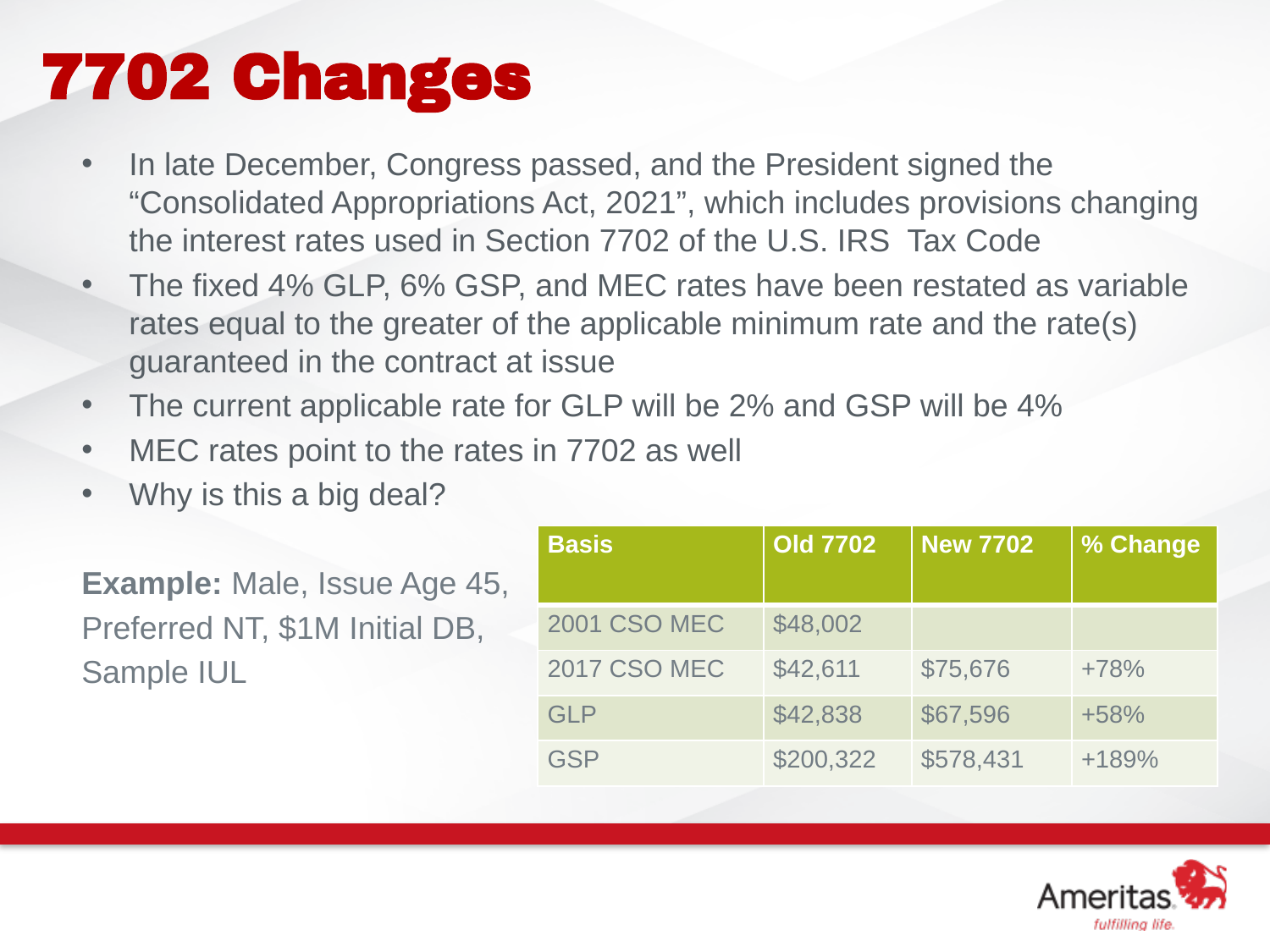

7702 Changes
In late December, Congress passed, and the President signed the “Consolidated Appropriations Act, 2021”, which includes provisions changing the interest rates used in Section 7702 of the U.S. IRS  Tax Code
The fixed 4% GLP, 6% GSP, and MEC rates have been restated as variable rates equal to the greater of the applicable minimum rate and the rate(s) guaranteed in the contract at issue
The current applicable rate for GLP will be 2% and GSP will be 4%
MEC rates point to the rates in 7702 as well
Why is this a big deal?

Example: Male, Issue Age 45,
Preferred NT, $1M Initial DB,
Sample IUL

| Basis | Old 7702 | New 7702 | % Change |
| --- | --- | --- | --- |
| 2001 CSO MEC | $48,002 |  |  |
| 2017 CSO MEC | $42,611 | $75,676 | +78% |
| GLP | $42,838 | $67,596 | +58% |
| GSP | $200,322 | $578,431 | +189% |